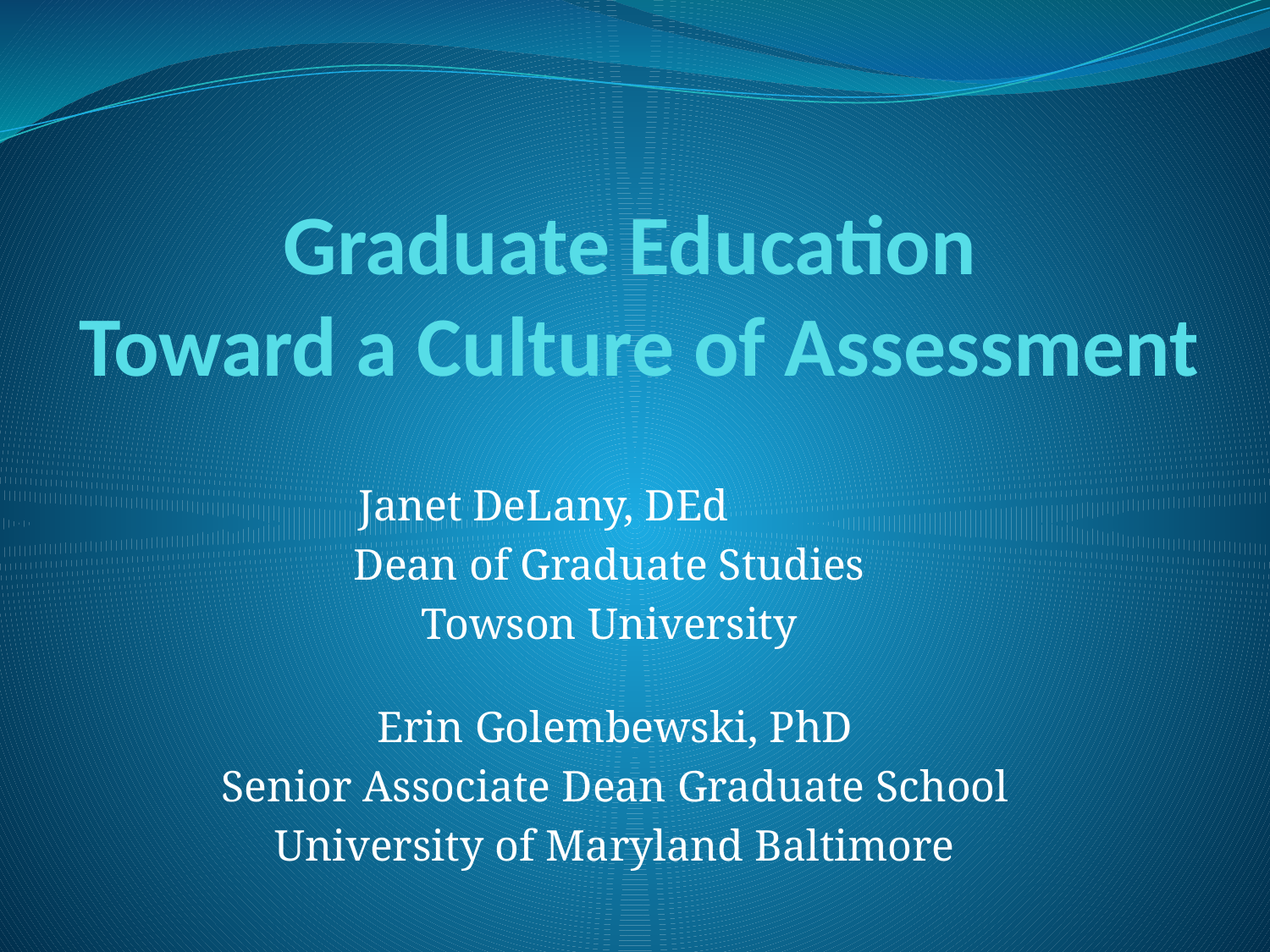

# Graduate Education Toward a Culture of Assessment
Janet DeLany, DEd
Dean of Graduate Studies
Towson University

Erin Golembewski, PhD
Senior Associate Dean Graduate School
University of Maryland Baltimore